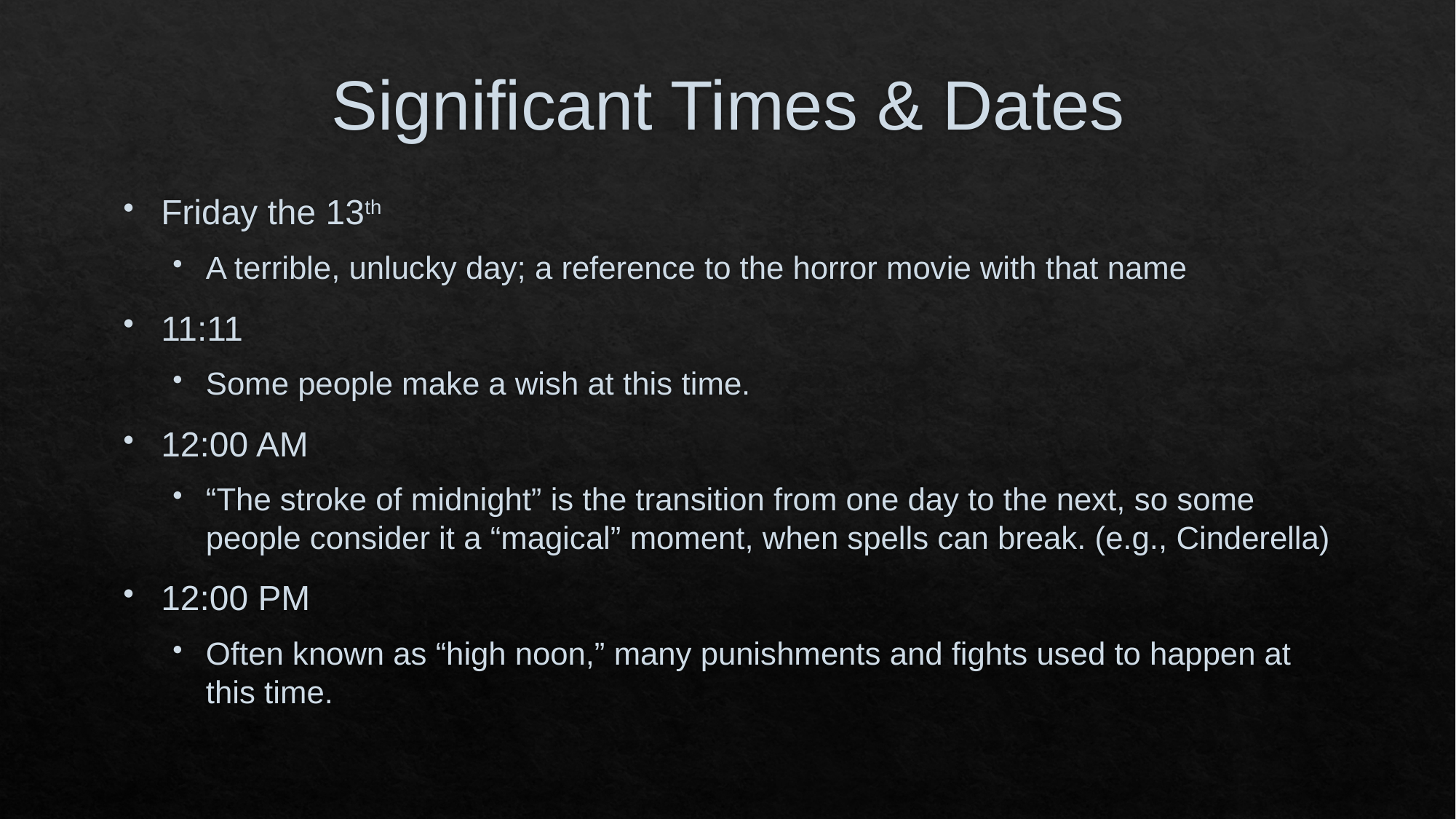

# Significant Times & Dates
Friday the 13th
A terrible, unlucky day; a reference to the horror movie with that name
11:11
Some people make a wish at this time.
12:00 AM
“The stroke of midnight” is the transition from one day to the next, so some people consider it a “magical” moment, when spells can break. (e.g., Cinderella)
12:00 PM
Often known as “high noon,” many punishments and fights used to happen at this time.